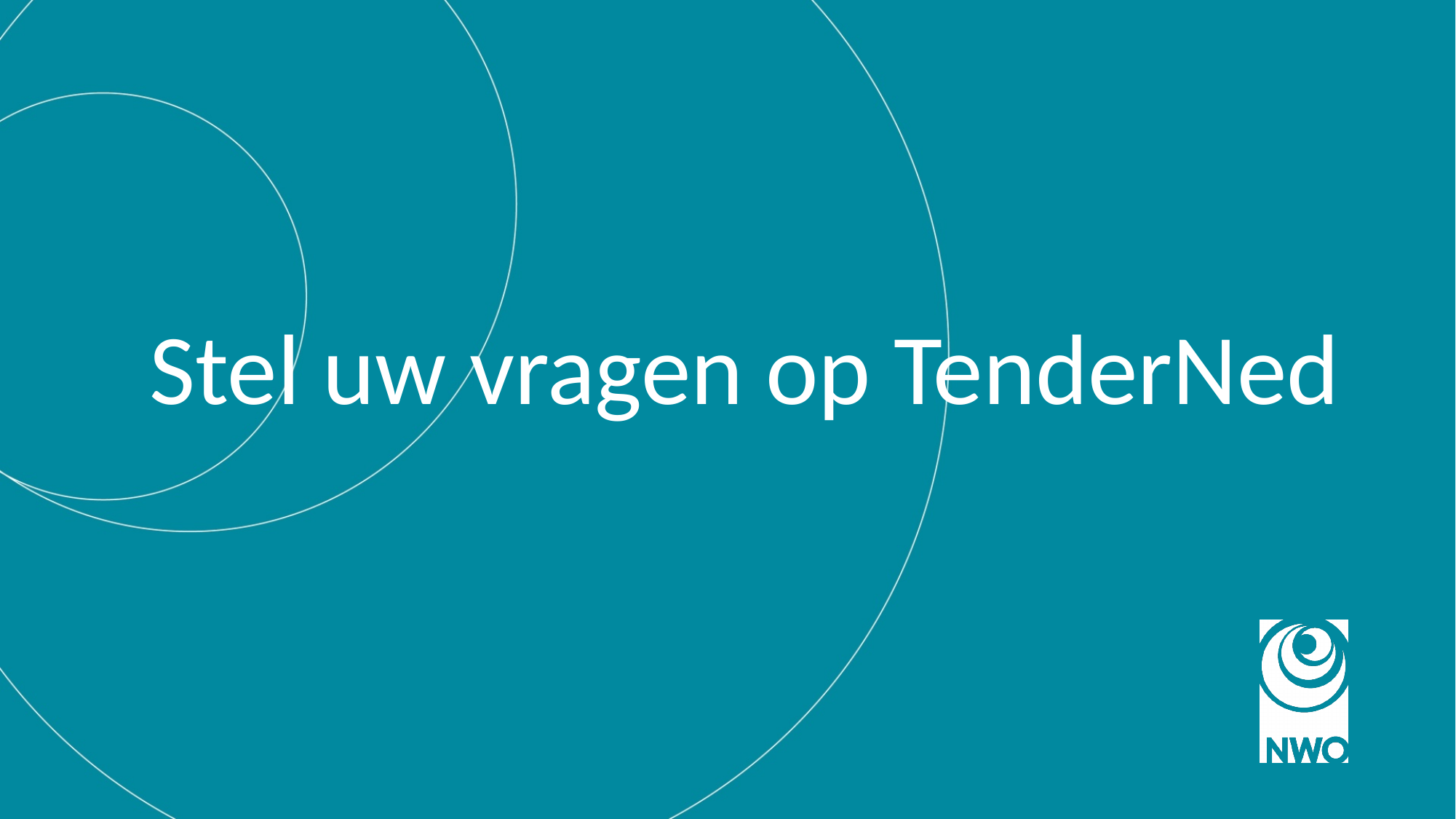

# Stel uw vragen op TenderNed
11
8/2/23
Invoegen > Koptekst en voettekst